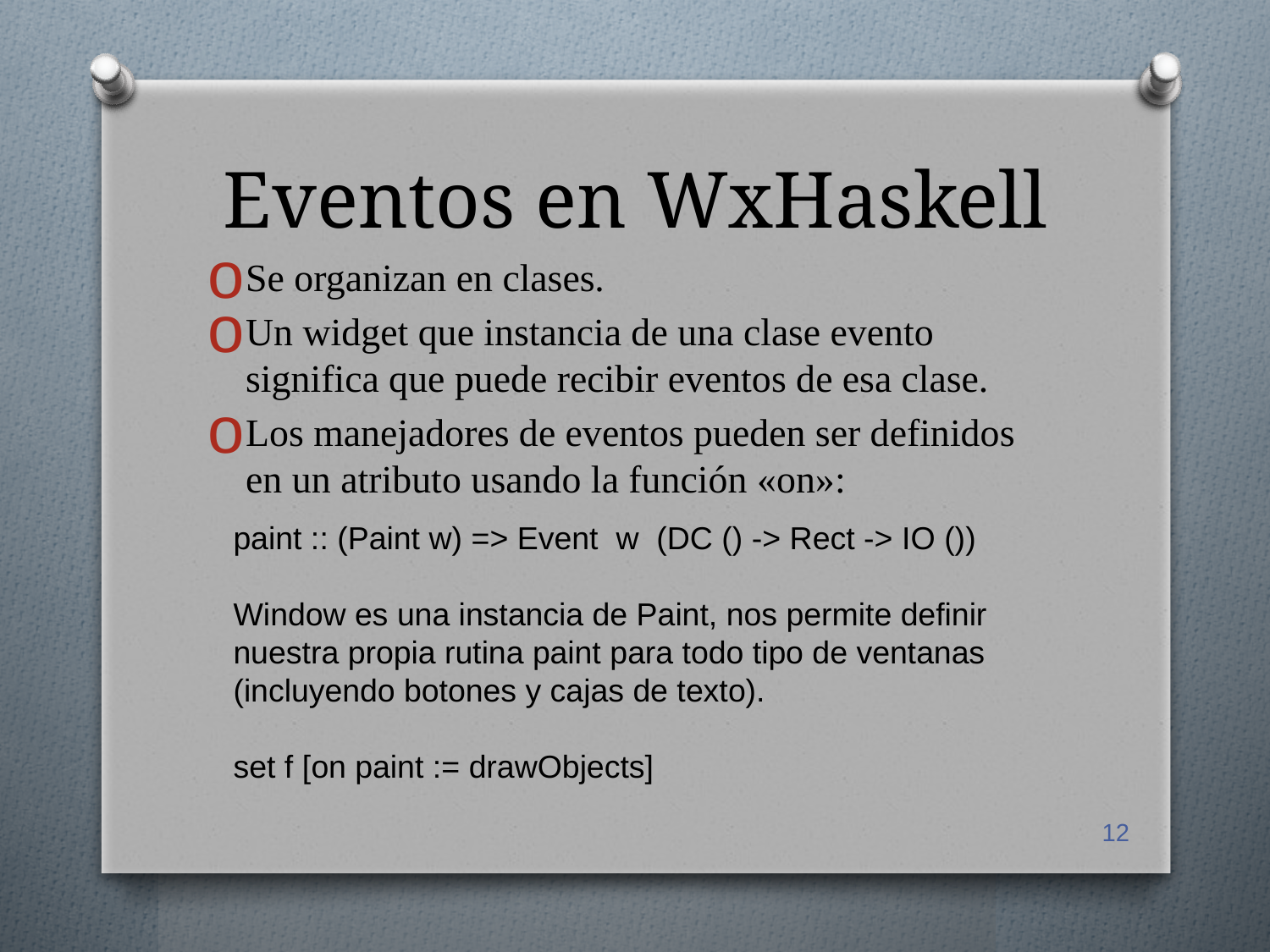

# Eventos en WxHaskell
Se organizan en clases.
Un widget que instancia de una clase evento significa que puede recibir eventos de esa clase.
Los manejadores de eventos pueden ser definidos en un atributo usando la función «on»:
paint :: (Paint w) => Event  w  (DC () -> Rect -> IO ())

Window es una instancia de Paint, nos permite definir nuestra propia rutina paint para todo tipo de ventanas (incluyendo botones y cajas de texto).

set f [on paint := drawObjects]
12